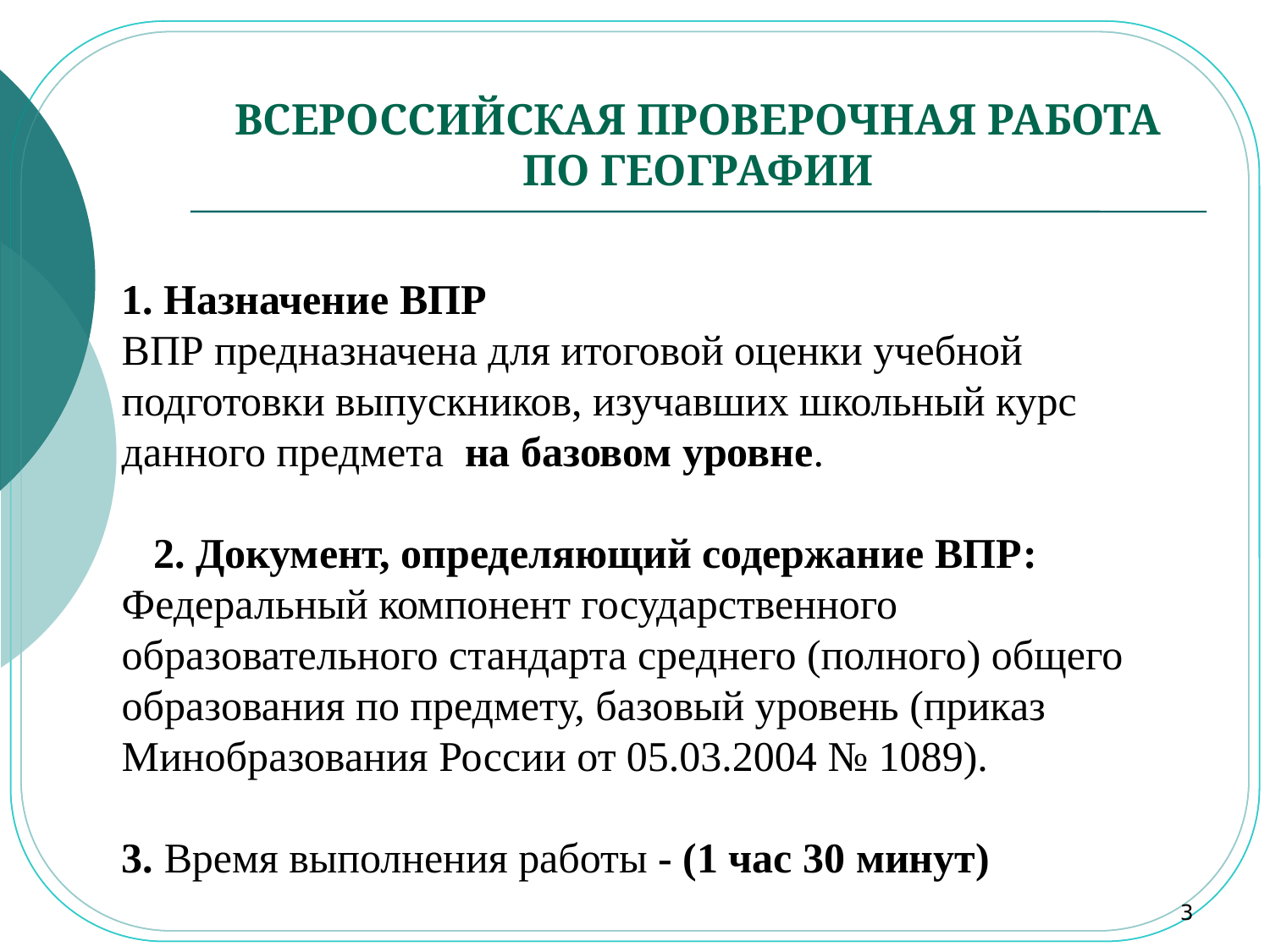

# ВСЕРОССИЙСКАЯ ПРОВЕРОЧНАЯ РАБОТА ПО ГЕОГРАФИИ

1. Назначение ВПР
ВПР предназначена для итоговой оценки учебной подготовки выпускников, изучавших школьный курс данного предмета  на базовом уровне.

   2. Документ, определяющий содержание ВПР:
Федеральный компонент государственного образовательного стандарта среднего (полного) общего образования по предмету, базовый уровень (приказ Минобразования России от 05.03.2004 № 1089).

3. Время выполнения работы - (1 час 30 минут)

3